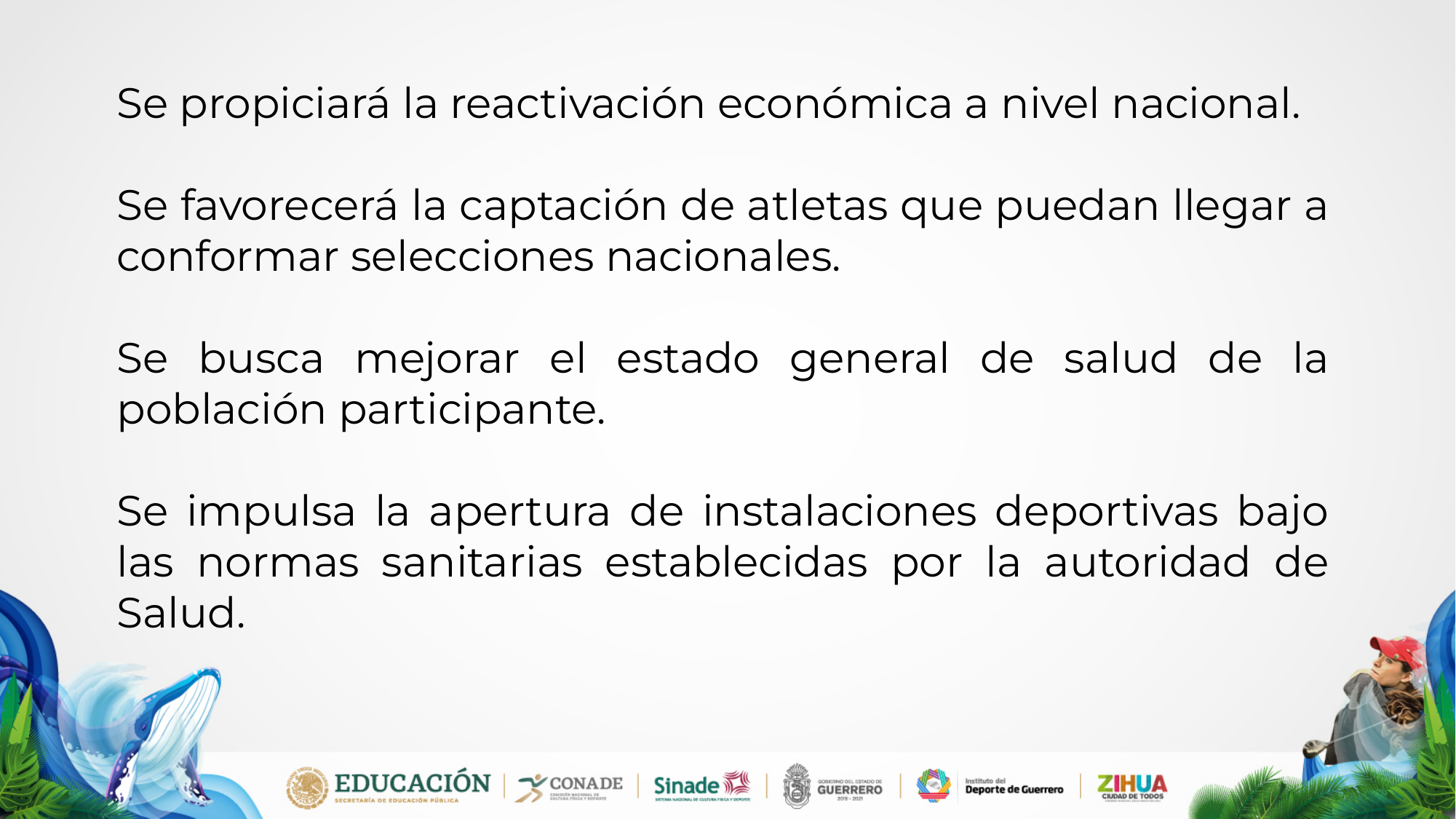

Se propiciará la reactivación económica a nivel nacional.

Se favorecerá la captación de atletas que puedan llegar a conformar selecciones nacionales.

Se busca mejorar el estado general de salud de la población participante.

Se impulsa la apertura de instalaciones deportivas bajo las normas sanitarias establecidas por la autoridad de Salud.